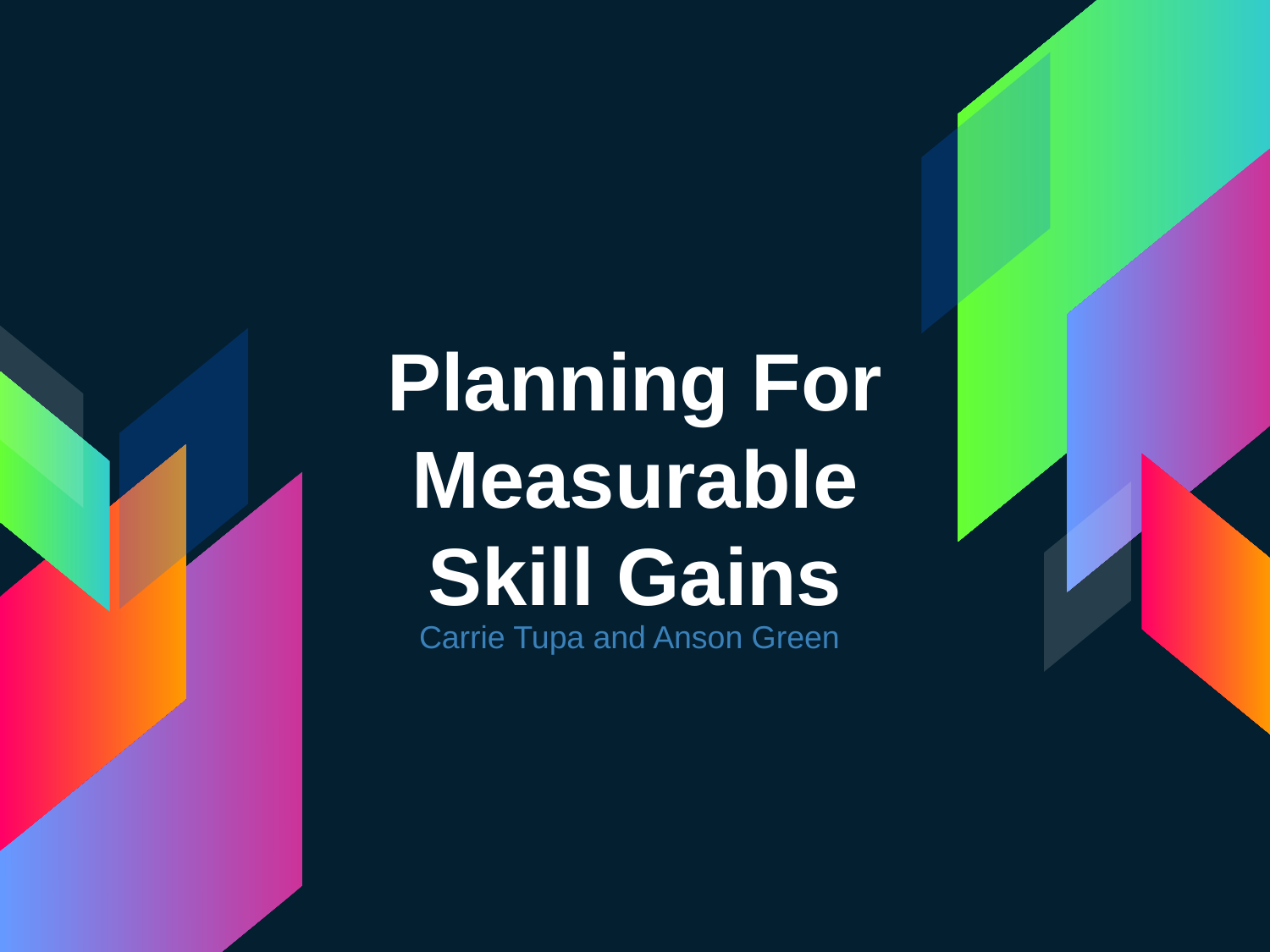

# Planning For Measurable Skill Gains
Carrie Tupa and Anson Green